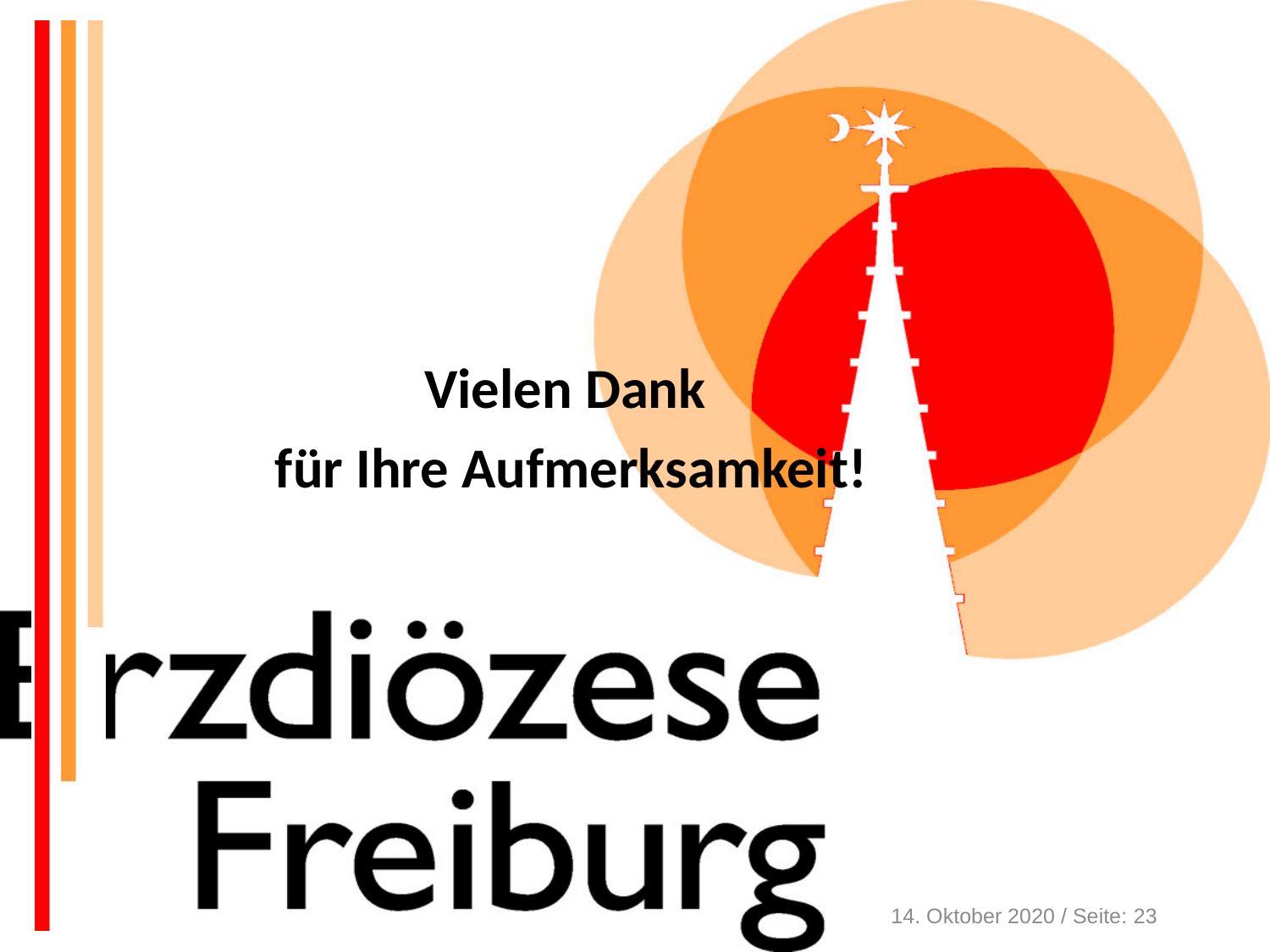

Vielen Dank
für Ihre Aufmerksamkeit!

14. Oktober 2020 / Seite: 23